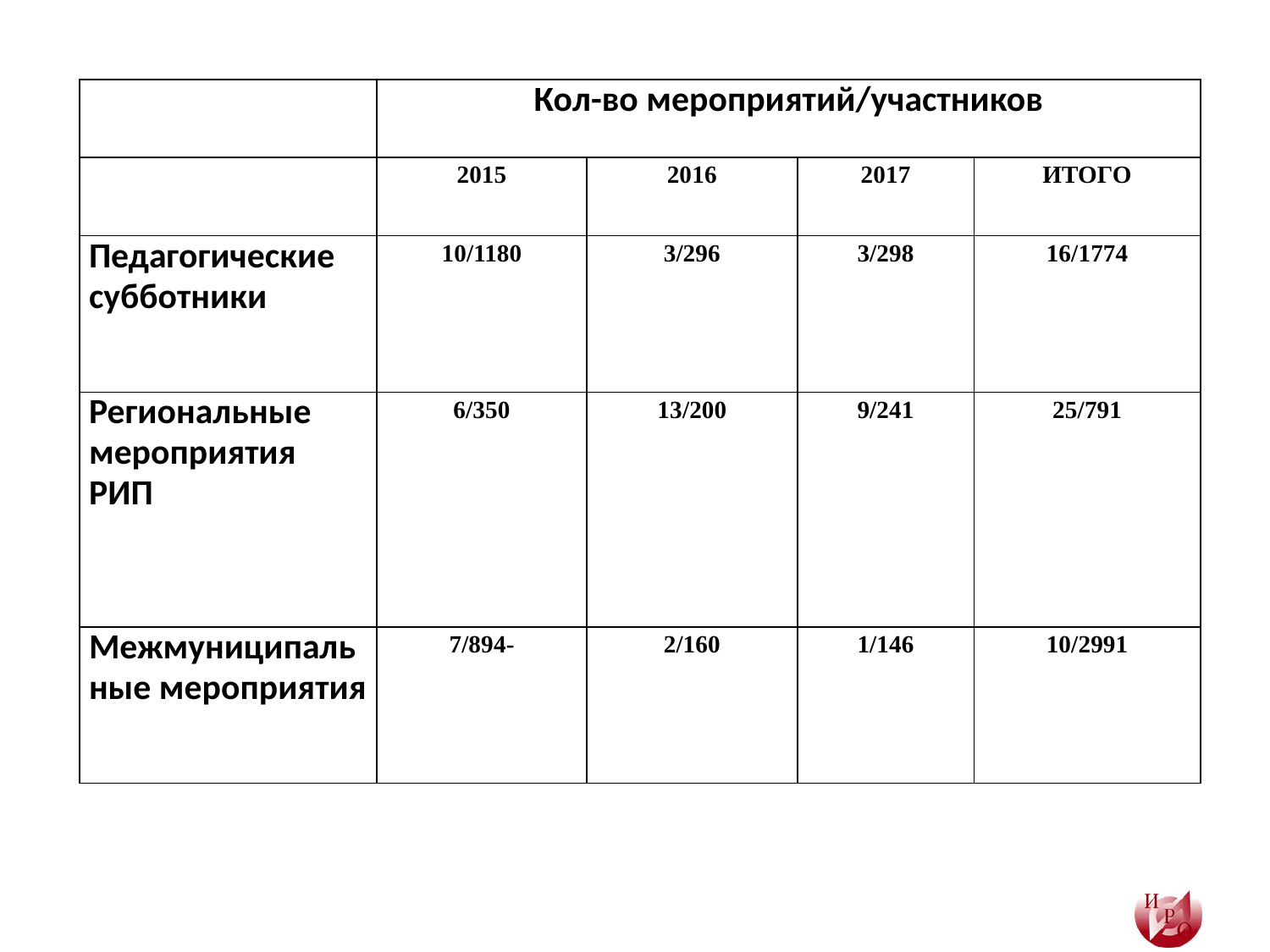

|  | Кол-во мероприятий/участников |  |  |  |
| --- | --- | --- | --- | --- |
|  | 2015 | 2016 | 2017 | ИТОГО |
| Педагогические субботники | 10/1180 | 3/296 | 3/298 | 16/1774 |
| Региональные мероприятия РИП | 6/350 | 13/200 | 9/241 | 25/791 |
| Межмуниципальные мероприятия | 7/894- | 2/160 | 1/146 | 10/2991 |